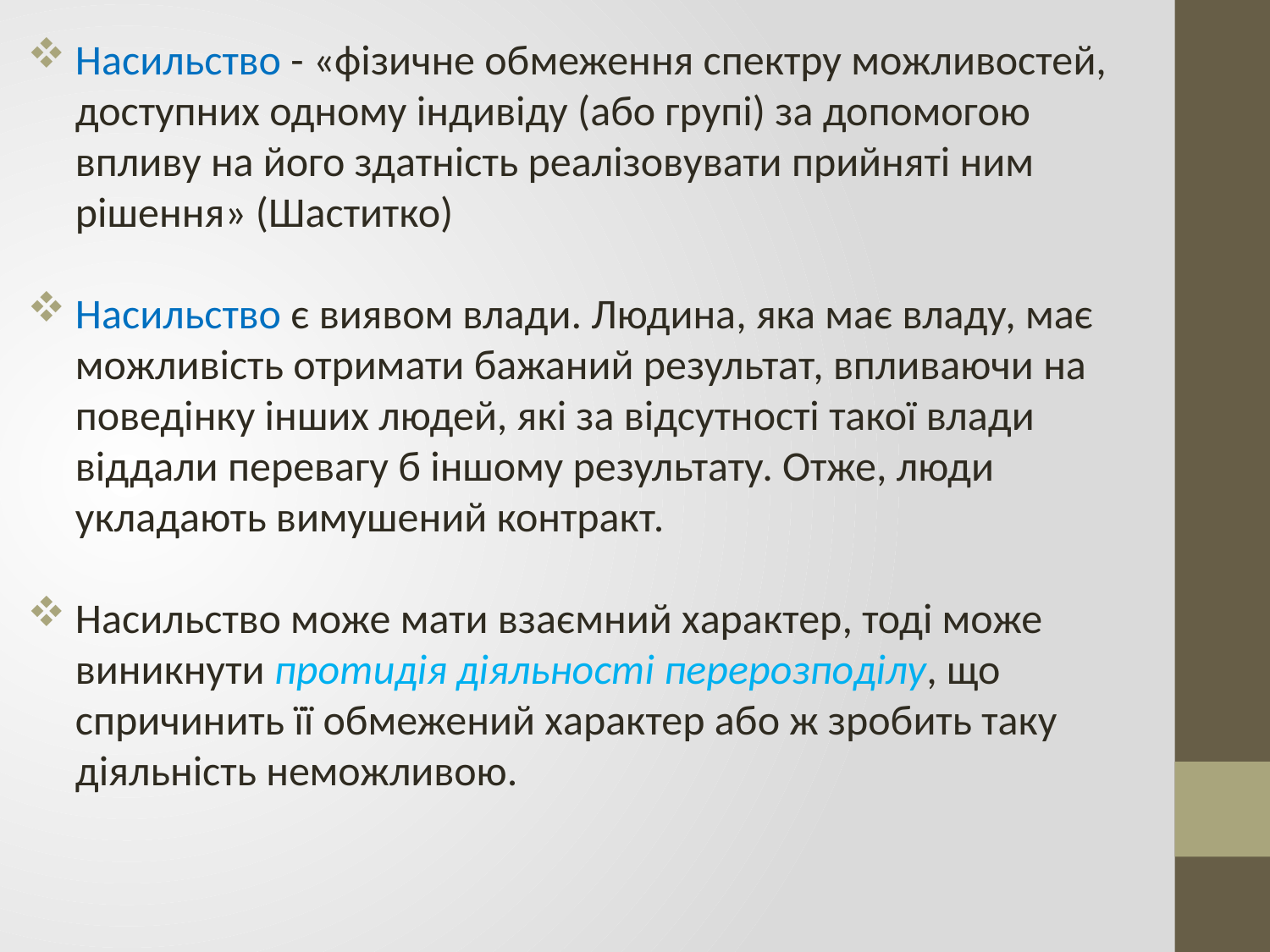

Насильство - «фізичне обмеження спектру можливостей, доступних одному індивіду (або групі) за допомогою впливу на його здатність реалізовувати прийняті ним рішення» (Шаститко)

Насильство є виявом влади. Людина, яка має владу, має можливість отримати бажаний результат, впливаючи на поведінку інших людей, які за відсутності такої влади віддали перевагу б іншому результату. Отже, люди укладають вимушений контракт.

Насильство може мати взаємний характер, тоді може виникнути протидія діяльності перерозподілу, що спричинить її обмежений характер або ж зробить таку діяльність неможливою.